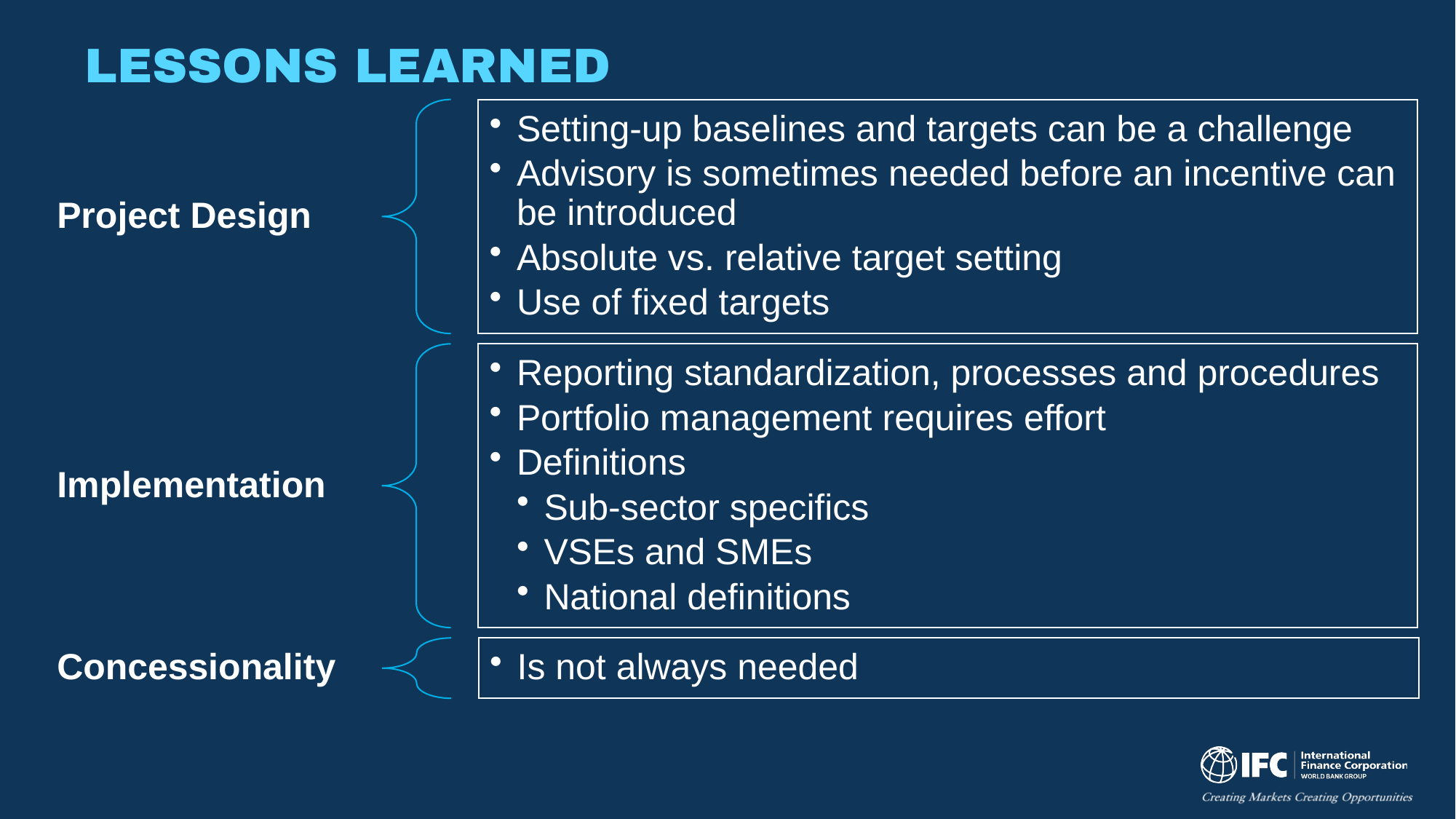

# Lessons Learned
Project Design
Setting-up baselines and targets can be a challenge
Advisory is sometimes needed before an incentive can be introduced
Absolute vs. relative target setting
Use of fixed targets
Implementation
Reporting standardization, processes and procedures
Portfolio management requires effort
Definitions
Sub-sector specifics
VSEs and SMEs
National definitions
Concessionality
Is not always needed